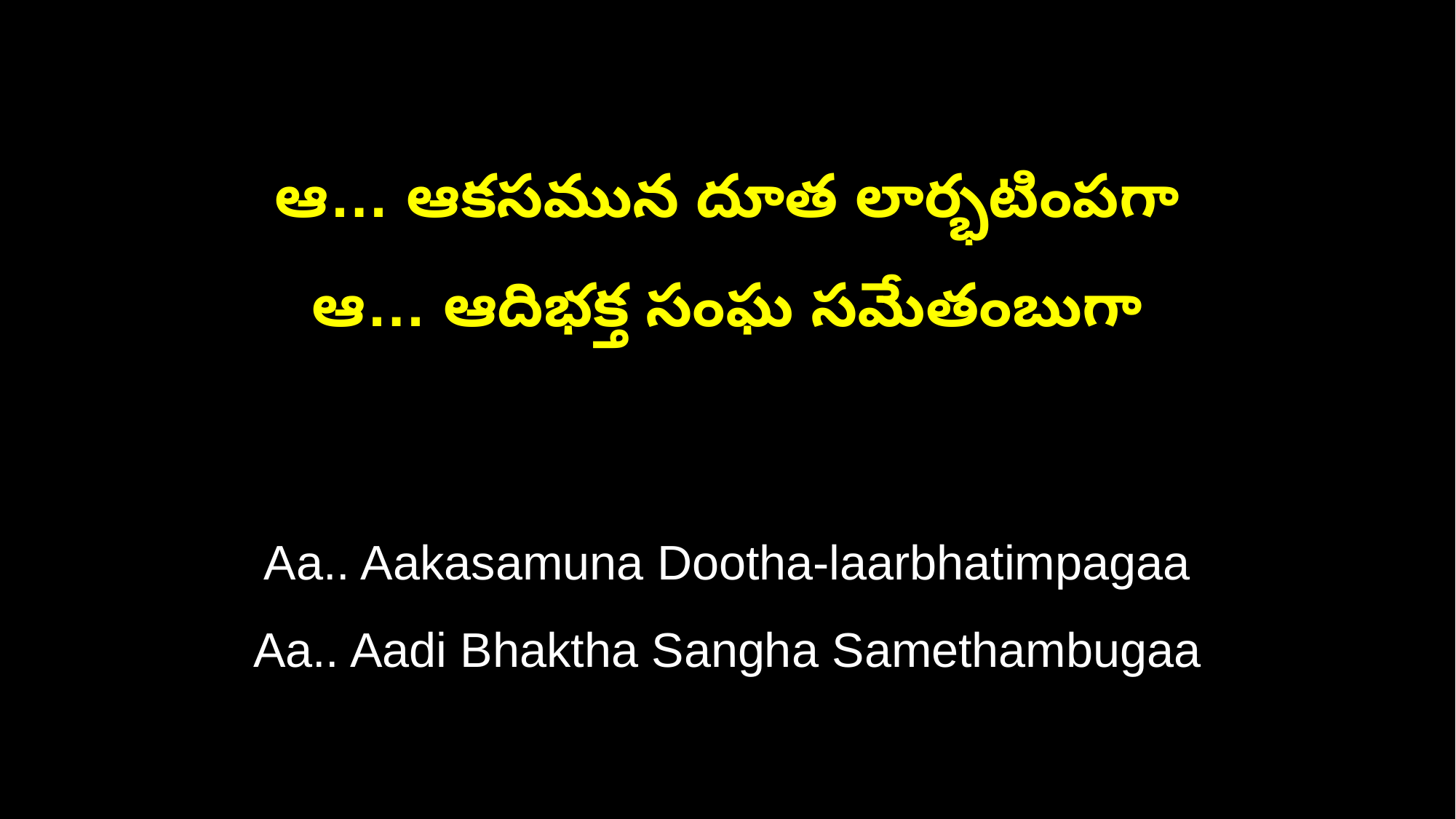

ఆ… ఆకసమున దూత లార్భటింపగా
ఆ… ఆదిభక్త సంఘ సమేతంబుగా
Aa.. Aakasamuna Dootha-laarbhatimpagaa
Aa.. Aadi Bhaktha Sangha Samethambugaa